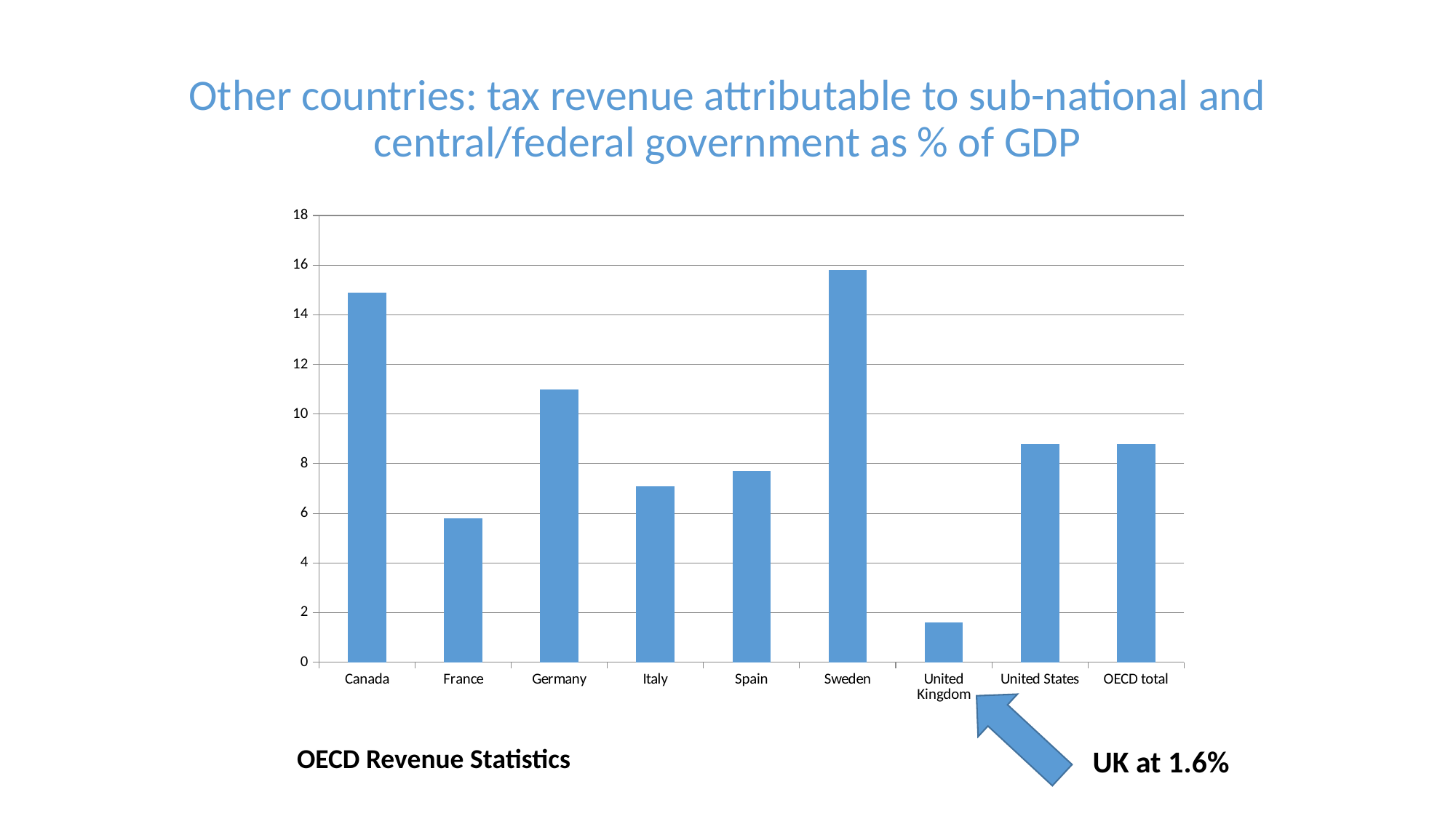

# Other countries: tax revenue attributable to sub-national and central/federal government as % of GDP

### Chart

| Category | Taxation revenue attributable to sub-national and central/federal government as a percentage of GDP, 2013 |
|---|---|
| Canada | 14.9 |
| France | 5.8 |
| Germany | 11.0 |
| Italy | 7.1 |
| Spain | 7.7 |
| Sweden | 15.8 |
| United Kingdom | 1.6 |
| United States | 8.8 |
| OECD total | 8.8 |
OECD Revenue Statistics
UK at 1.6%